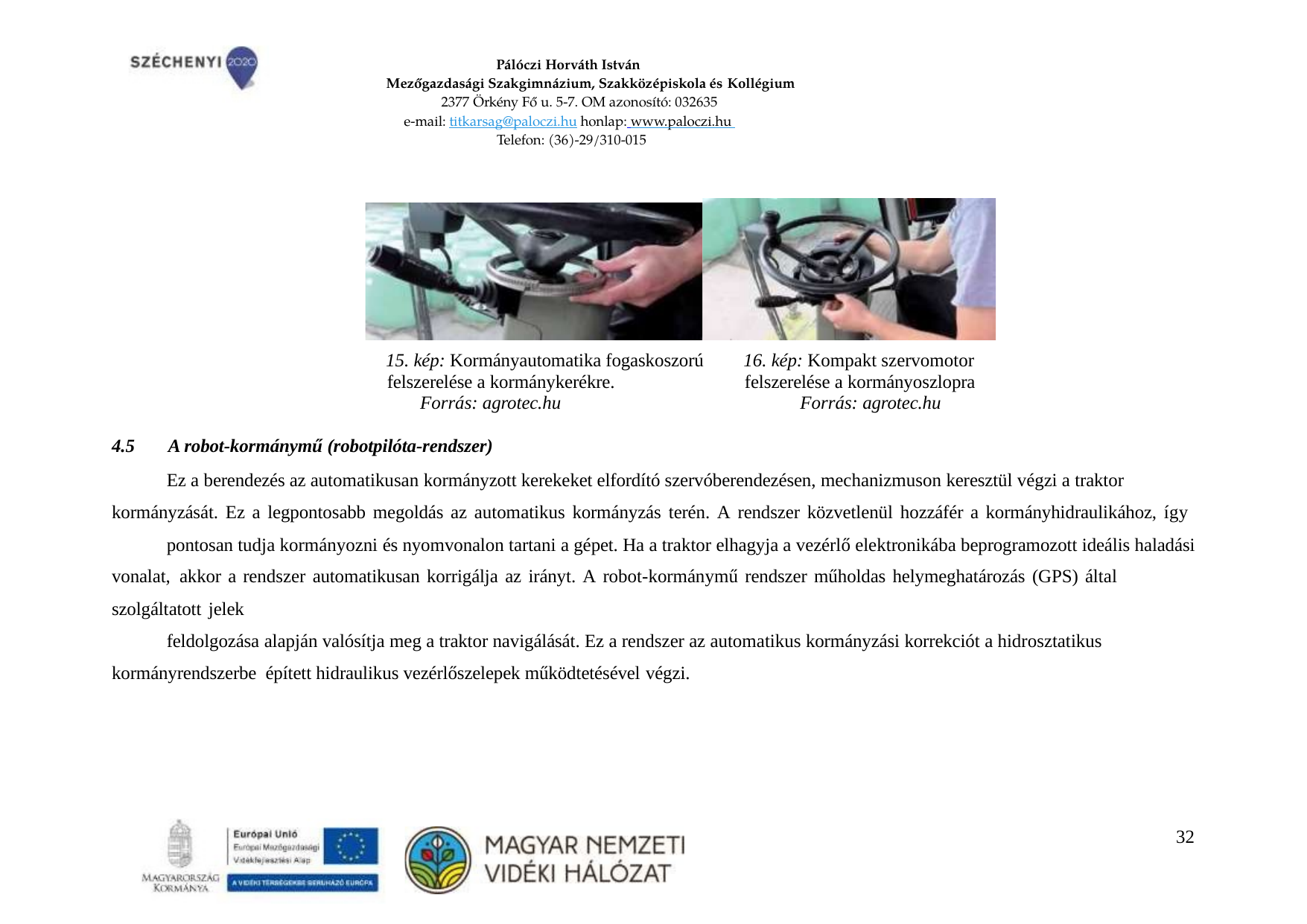

Pálóczi Horváth István
Mezőgazdasági Szakgimnázium, Szakközépiskola és Kollégium
2377 Örkény Fő u. 5-7. OM azonosító: 032635
e-mail: titkarsag@paloczi.hu honlap: www.paloczi.hu  Telefon: (36)-29/310-015

15. kép: Kormányautomatika fogaskoszorú  felszerelése a kormánykerékre.
Forrás: agrotec.hu
16. kép: Kompakt szervomotor  felszerelése a kormányoszlopra
Forrás: agrotec.hu
4.5	A robot-kormánymű (robotpilóta-rendszer)
Ez a berendezés az automatikusan kormányzott kerekeket elfordító szervóberendezésen, mechanizmuson keresztül végzi a traktor  kormányzását. Ez a legpontosabb megoldás az automatikus kormányzás terén. A rendszer közvetlenül hozzáfér a kormányhidraulikához, így
pontosan tudja kormányozni és nyomvonalon tartani a gépet. Ha a traktor elhagyja a vezérlő elektronikába beprogramozott ideális haladási vonalat,  akkor a rendszer automatikusan korrigálja az irányt. A robot-kormánymű rendszer műholdas helymeghatározás (GPS) által szolgáltatott jelek
feldolgozása alapján valósítja meg a traktor navigálását. Ez a rendszer az automatikus kormányzási korrekciót a hidrosztatikus kormányrendszerbe  épített hidraulikus vezérlőszelepek működtetésével végzi.

32